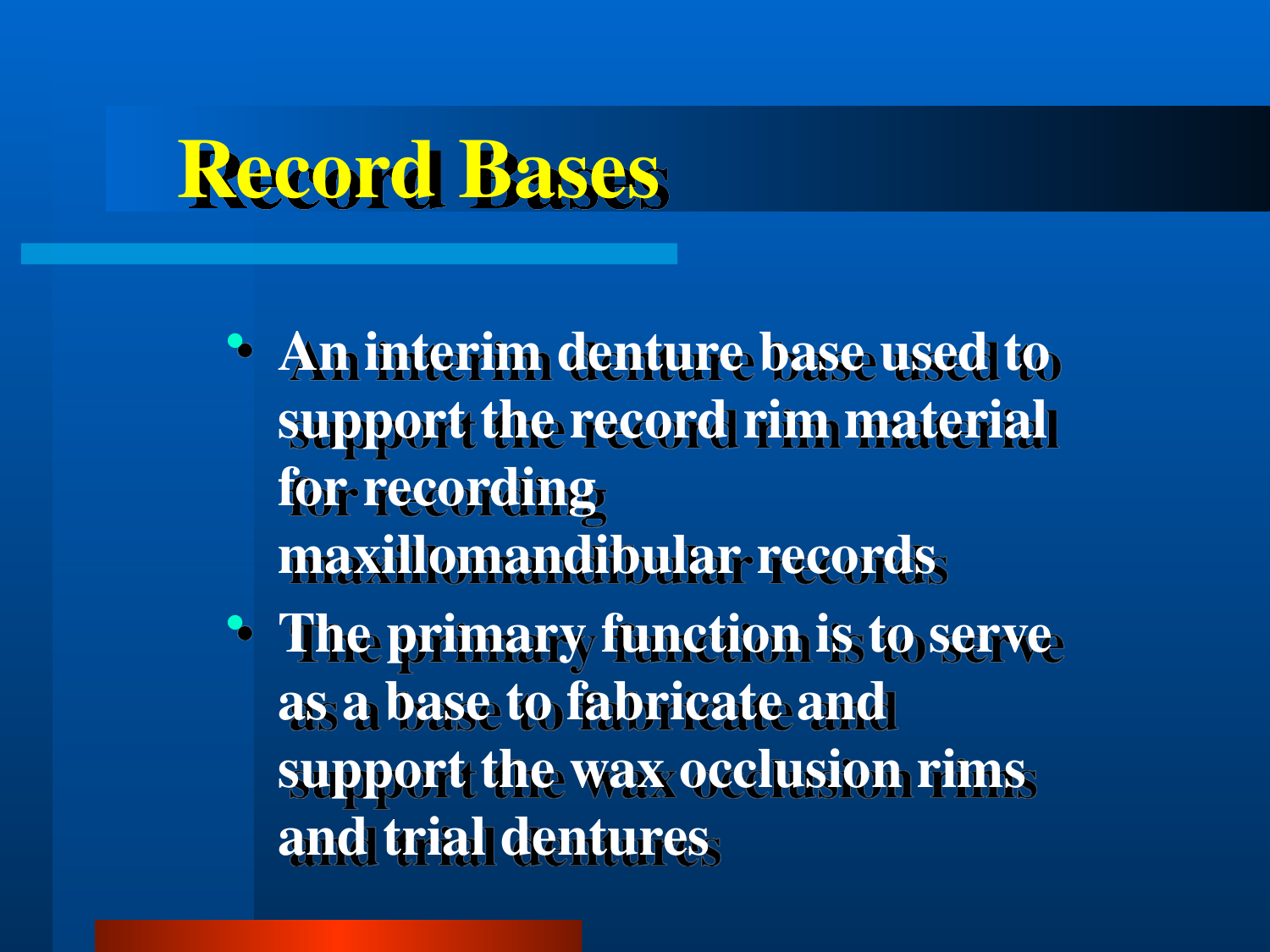

# Record Bases
An interim denture base used to support the record rim material for recording maxillomandibular records
The primary function is to serve as a base to fabricate and support the wax occlusion rims and trial dentures